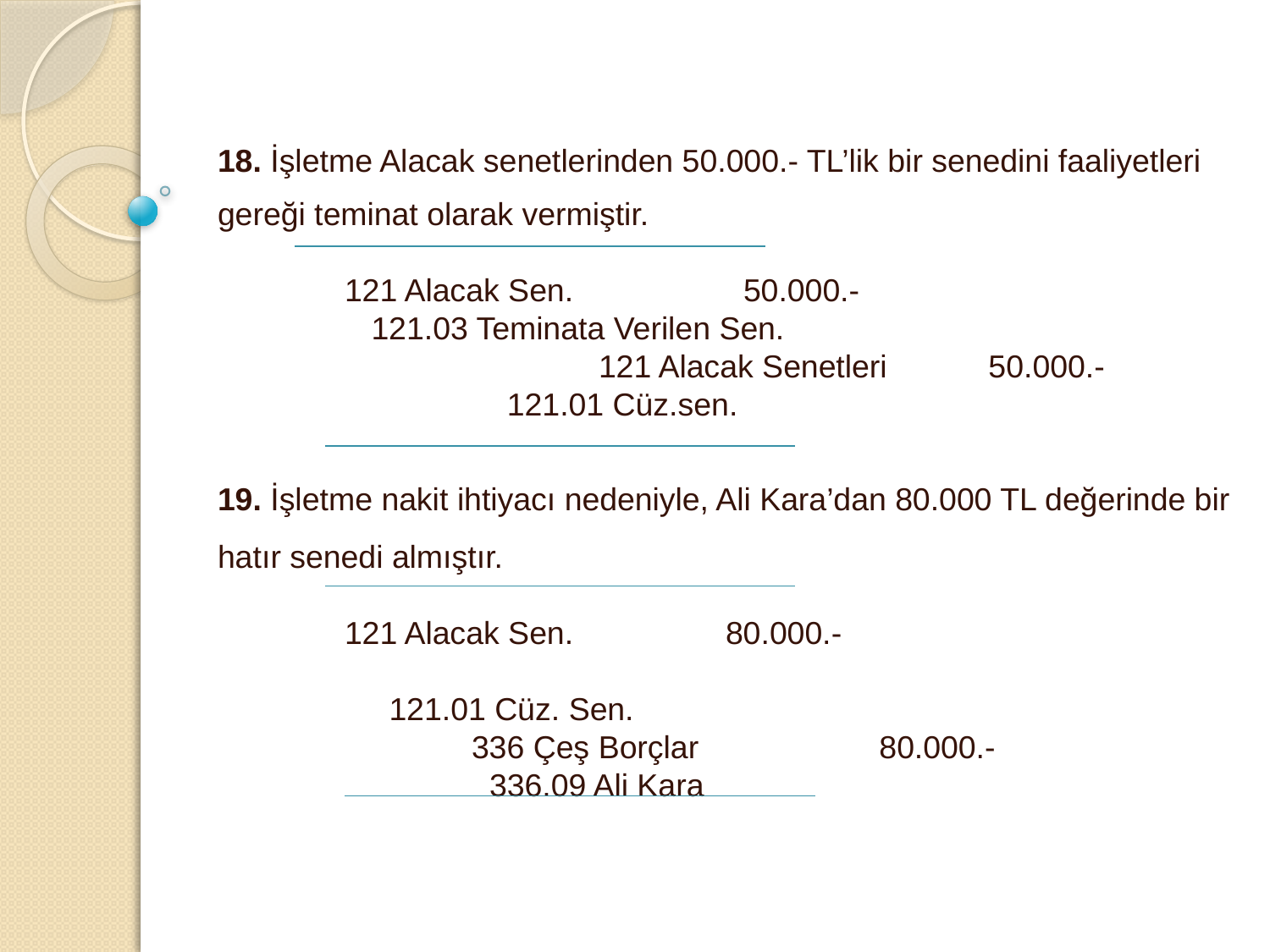

18. İşletme Alacak senetlerinden 50.000.- TL’lik bir senedini faaliyetleri gereği teminat olarak vermiştir.

	121 Alacak Sen. 		  50.000.-
	   121.03 Teminata Verilen Sen.  	     					121 Alacak Senetleri	 50.000.-
	 	    121.01 Cüz.sen.

19. İşletme nakit ihtiyacı nedeniyle, Ali Kara’dan 80.000 TL değerinde bir hatır senedi almıştır.

	121 Alacak Sen. 		80.000.-
	     121.01 Cüz. Sen.
		336 Çeş Borçlar		   80.000.-
		  336.09 Ali Kara